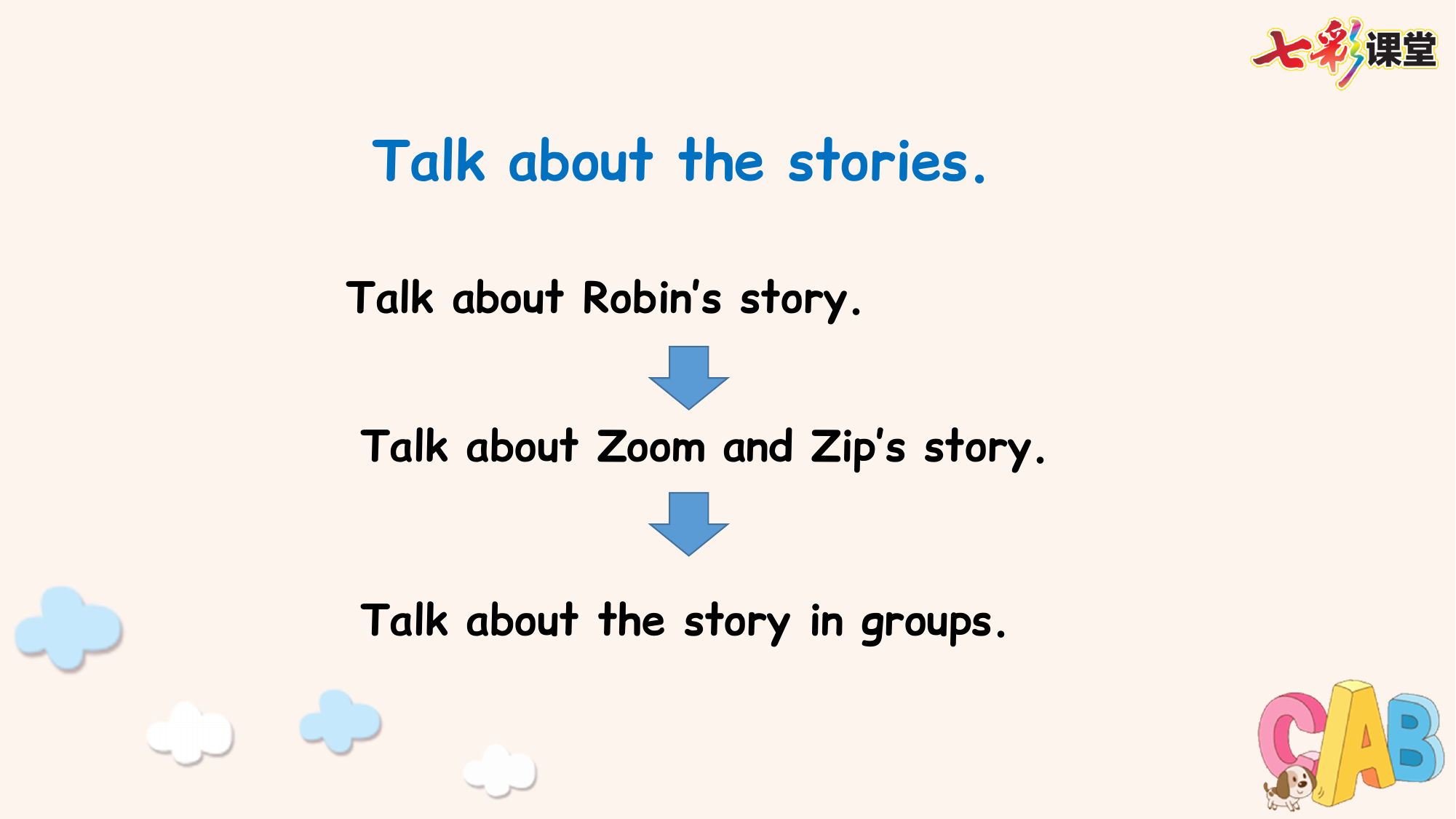

Talk about the stories.
Talk about Robin’s story.

Talk about Zoom and Zip’s story.

Talk about the story in groups.